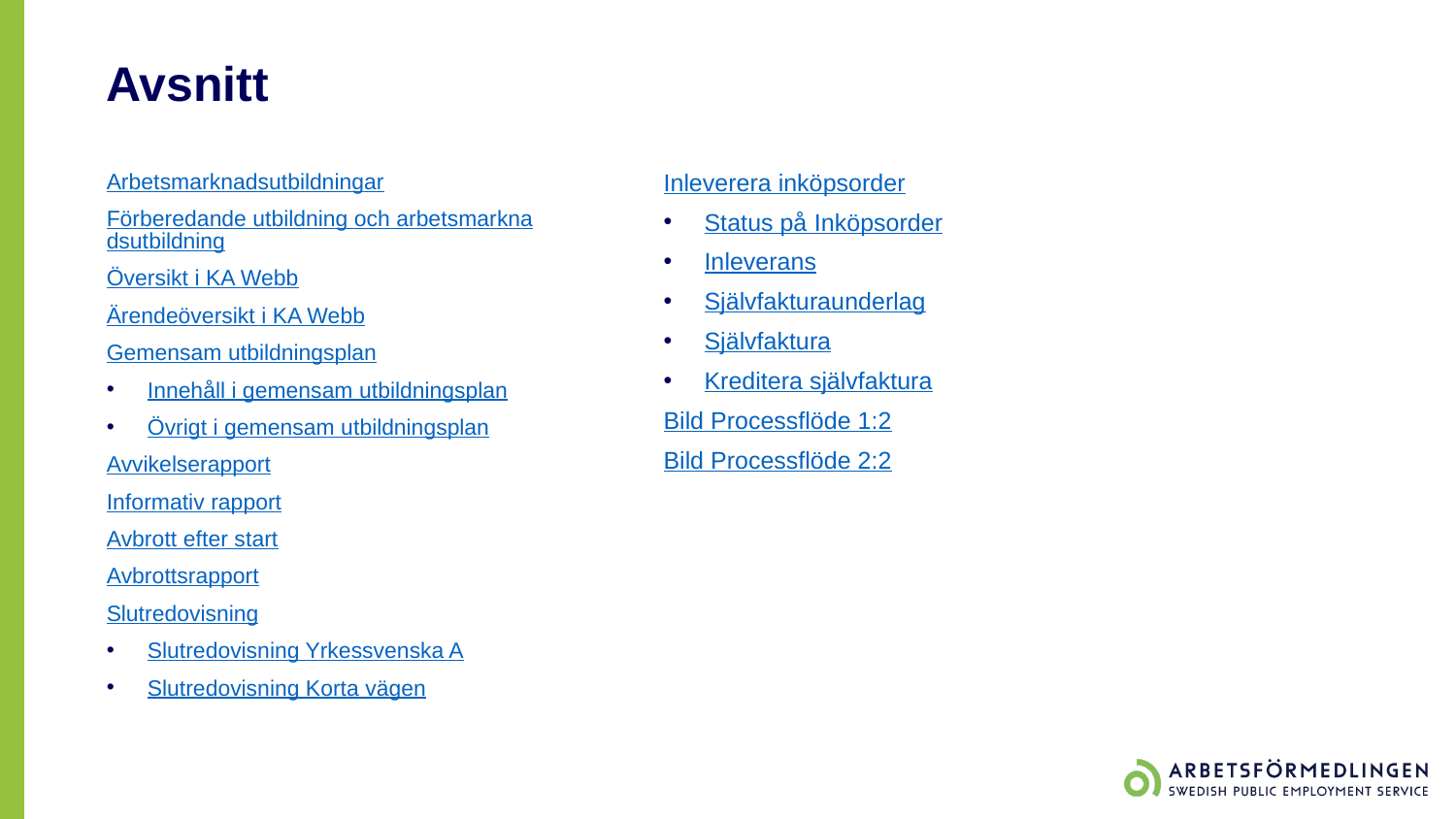

# Avsnitt
Arbetsmarknadsutbildningar
Förberedande utbildning och arbetsmarknadsutbildning
Översikt i KA Webb
Ärendeöversikt i KA Webb
Gemensam utbildningsplan
Innehåll i gemensam utbildningsplan
Övrigt i gemensam utbildningsplan
Avvikelserapport
Informativ rapport
Avbrott efter start
Avbrottsrapport
Slutredovisning
Slutredovisning Yrkessvenska A
Slutredovisning Korta vägen

Inleverera inköpsorder
Status på Inköpsorder
Inleverans
Självfakturaunderlag
Självfaktura
Kreditera självfaktura
Bild Processflöde 1:2
Bild Processflöde 2:2